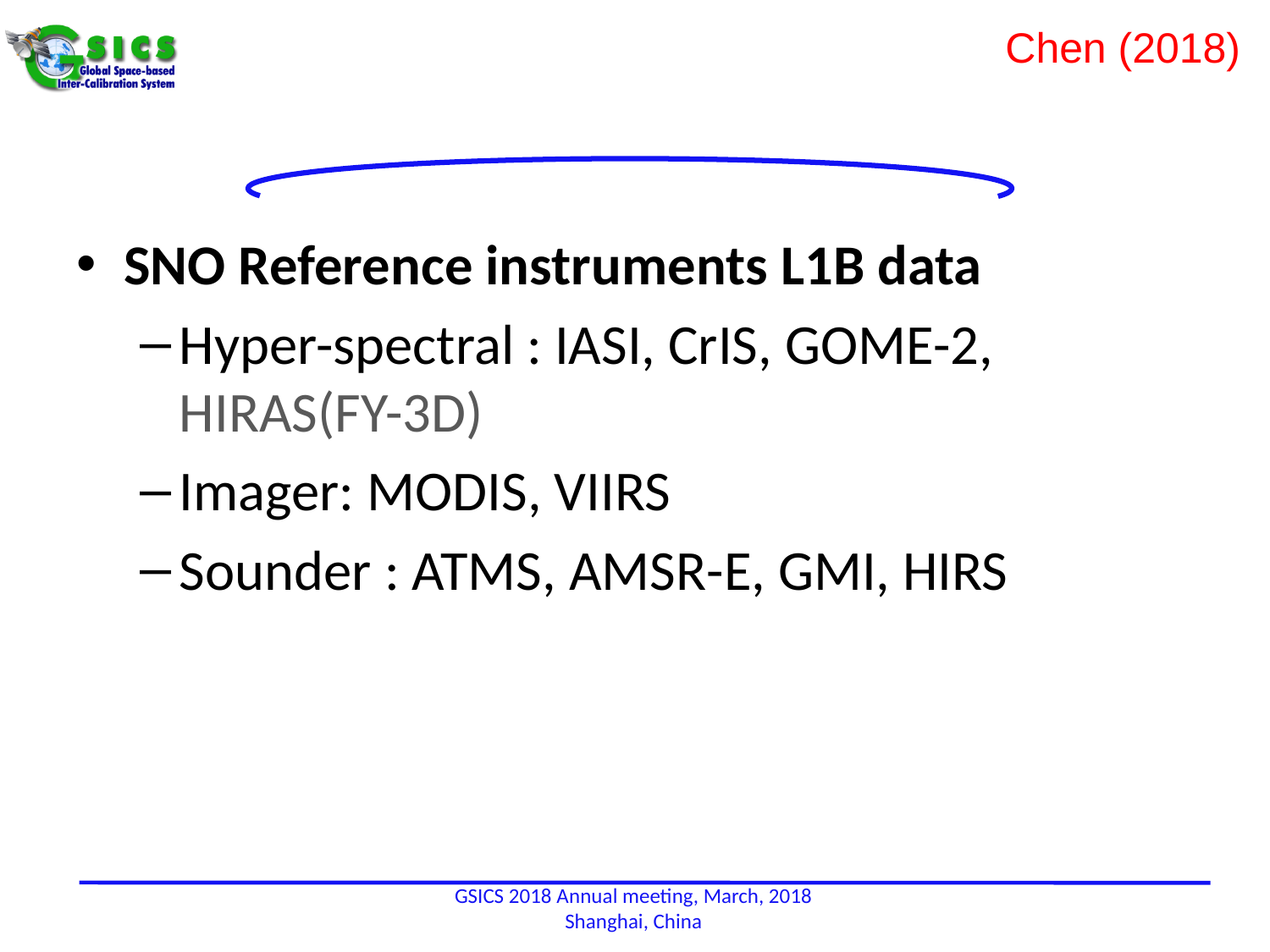

Chen (2018)
#
SNO Reference instruments L1B data
Hyper-spectral : IASI, CrIS, GOME-2, HIRAS(FY-3D)
Imager: MODIS, VIIRS
Sounder : ATMS, AMSR-E, GMI, HIRS